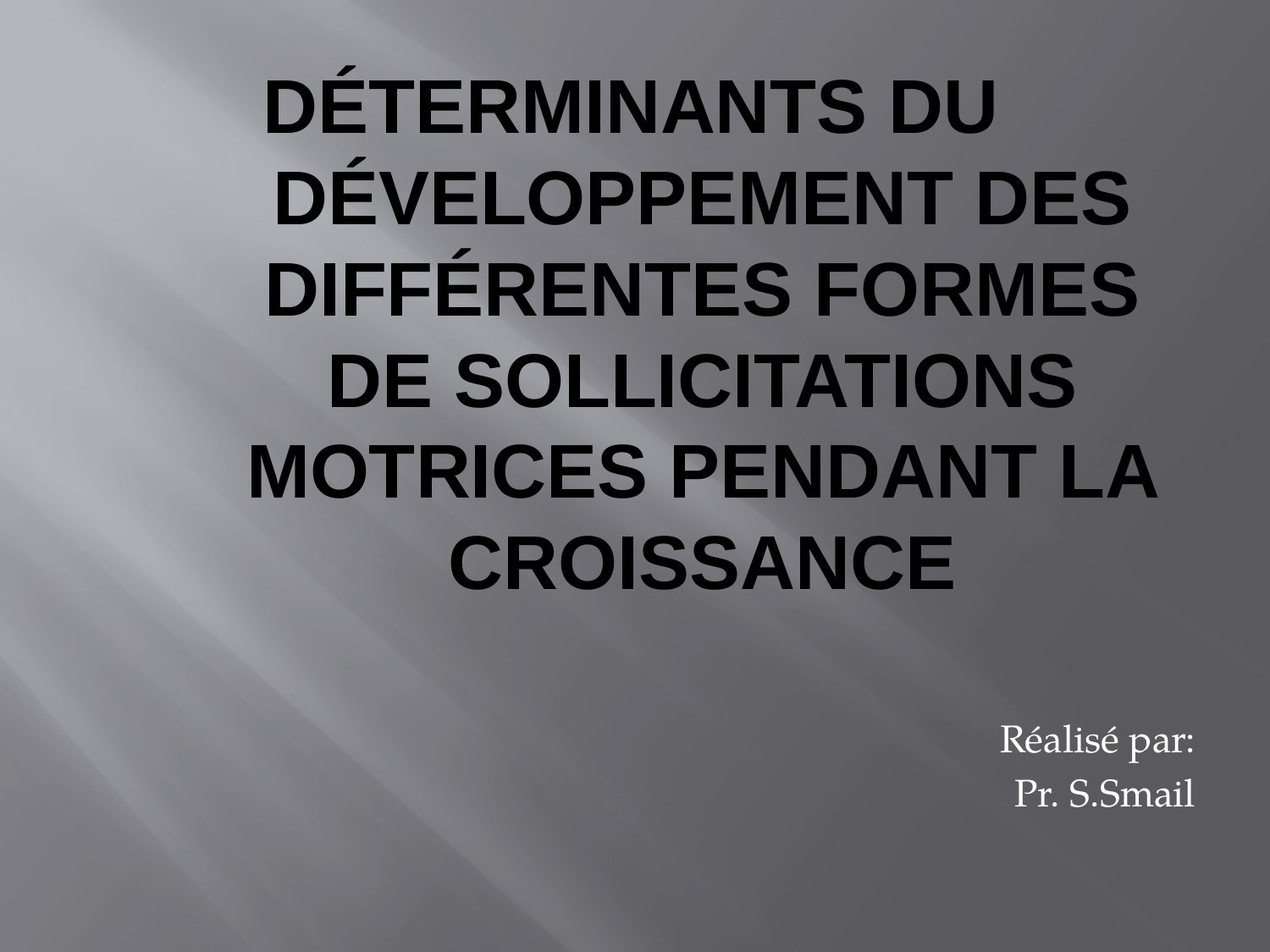

# Déterminants du développement des différentes formes de sollicitations motrices pendant La croissance

     Réalisé par:
Pr. S.Smail